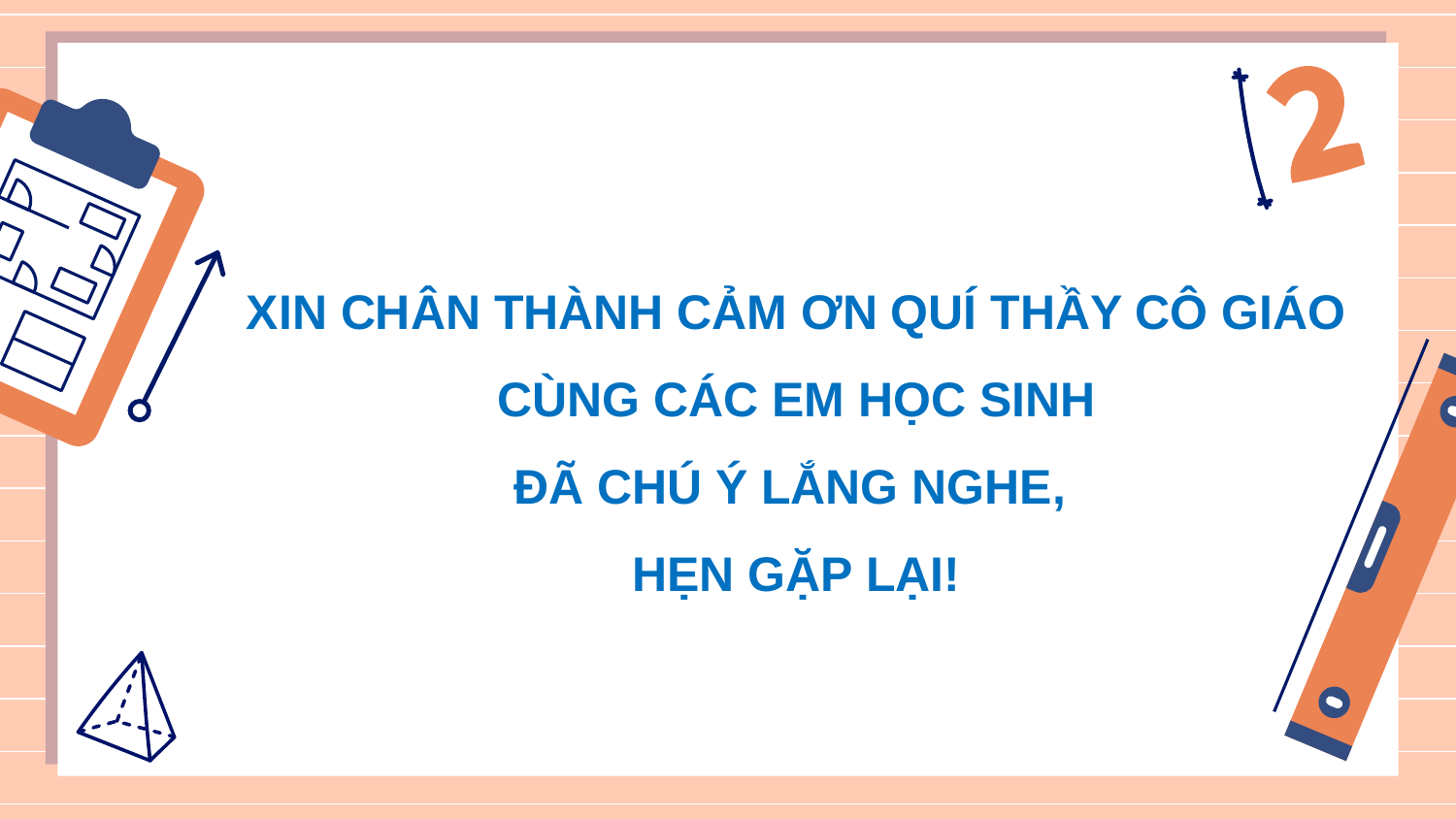

XIN CHÂN THÀNH CẢM ƠN QUÍ THẦY CÔ GIÁO
 CÙNG CÁC EM HỌC SINH
ĐÃ CHÚ Ý LẮNG NGHE,
HẸN GẶP LẠI!